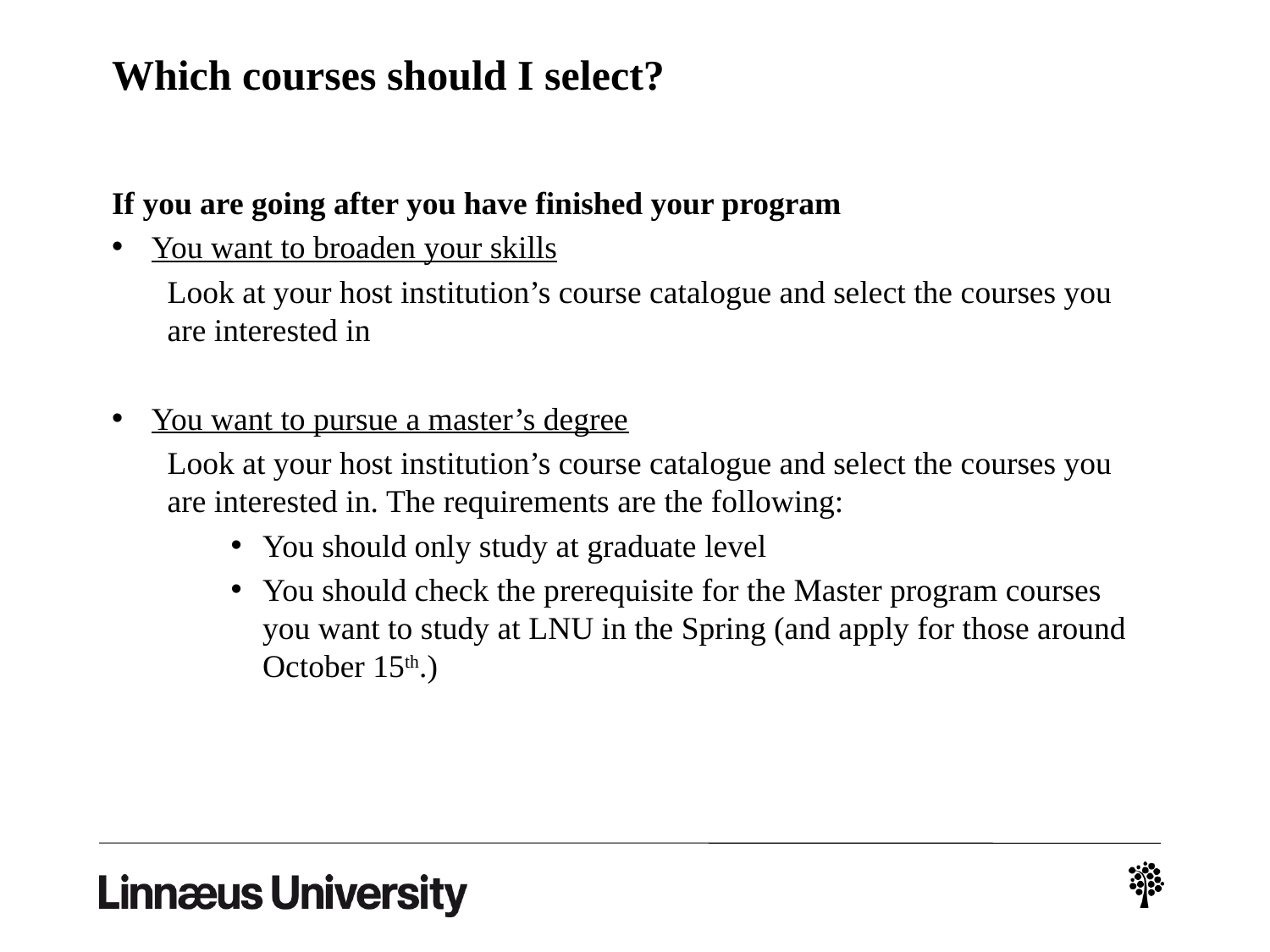

# Which courses should I select?
If you are going after you have finished your program
You want to broaden your skills
Look at your host institution’s course catalogue and select the courses you are interested in

You want to pursue a master’s degree
Look at your host institution’s course catalogue and select the courses you are interested in. The requirements are the following:
You should only study at graduate level
You should check the prerequisite for the Master program courses you want to study at LNU in the Spring (and apply for those around October 15th.)